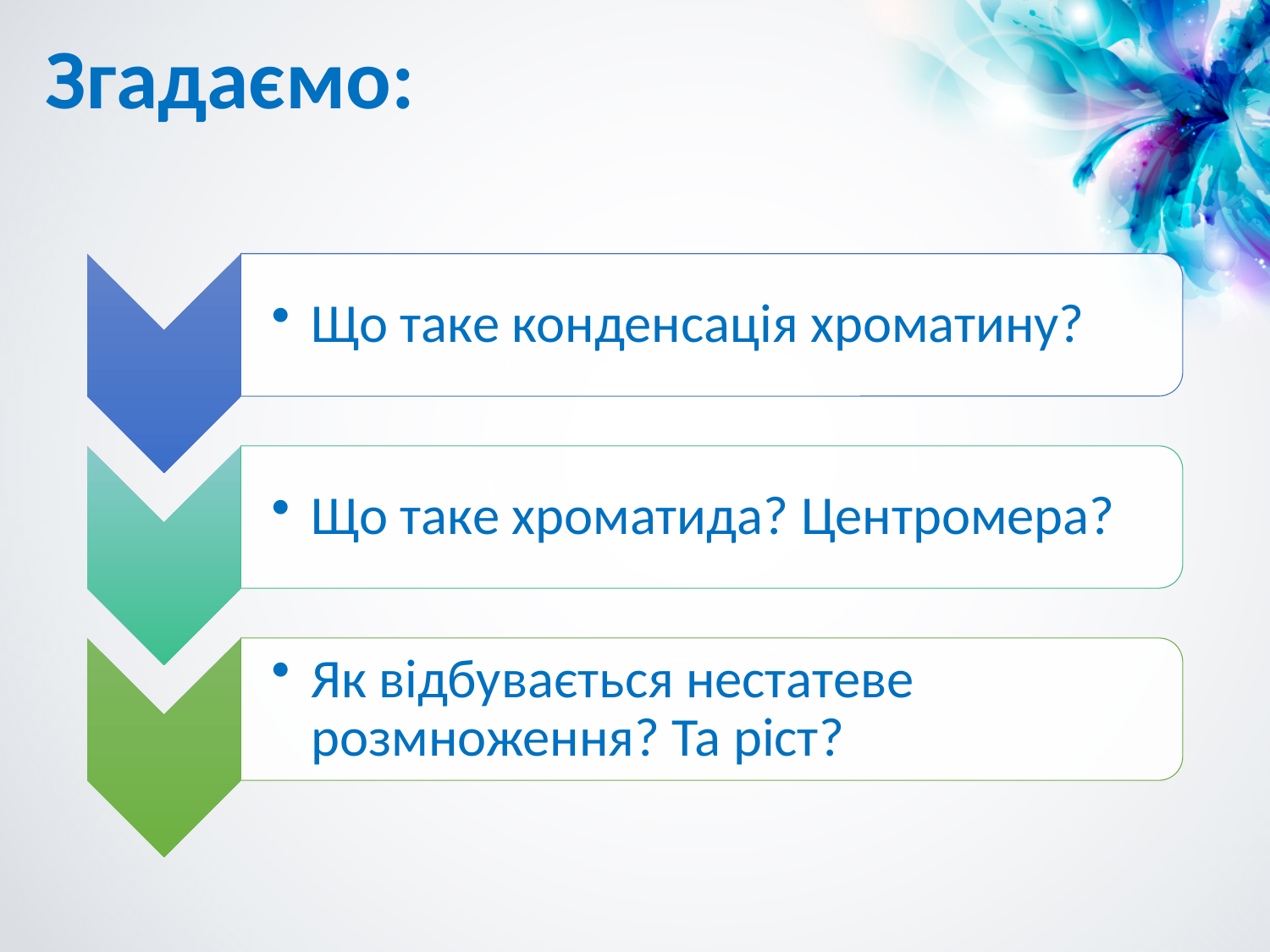

Згадаємо:

Що таке конденсація хроматину?

Що таке хроматида? Центромера?

Як відбувається нестатеве розмноження? Та ріст?